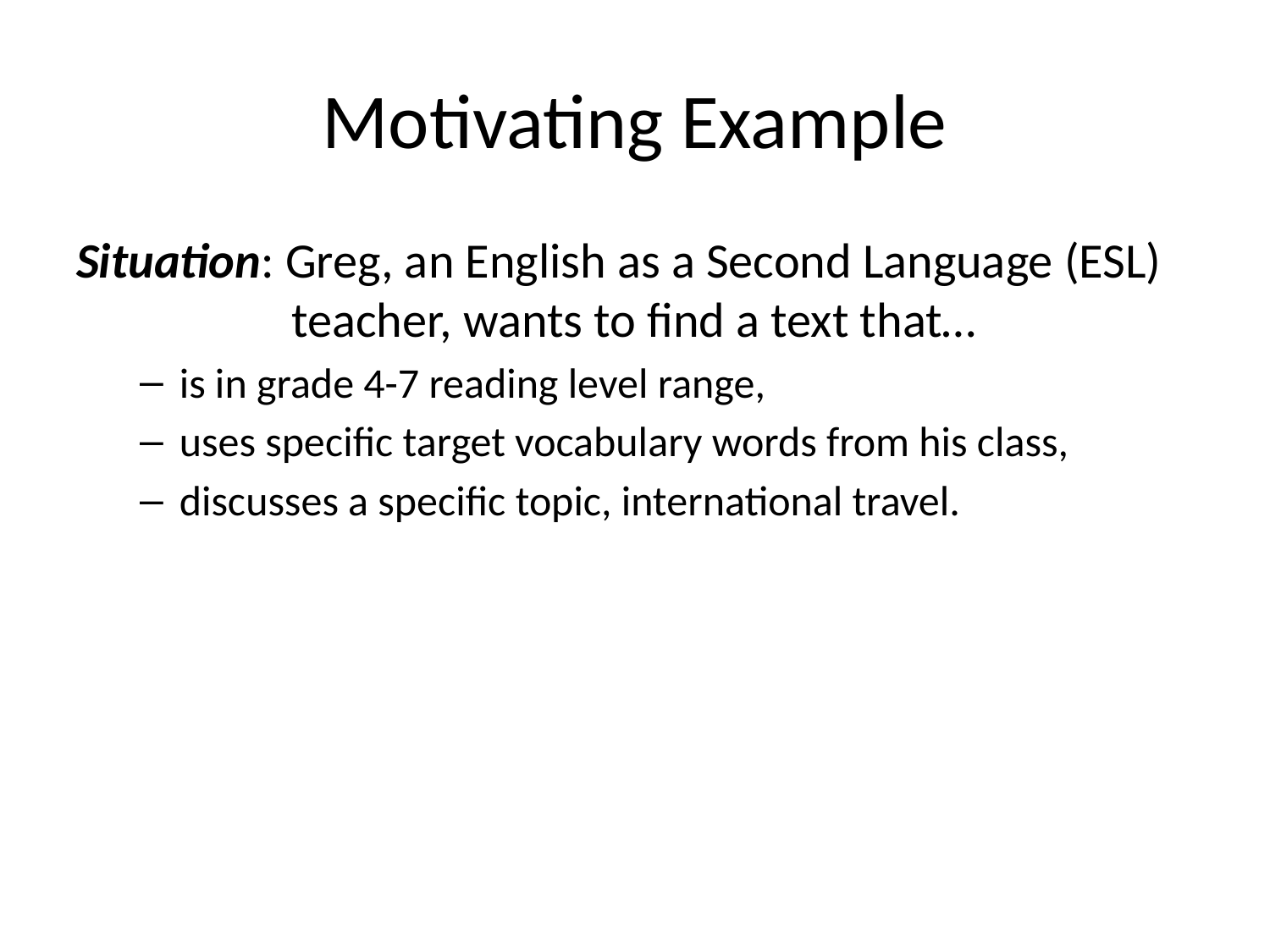

# Motivating Example
Situation: Greg, an English as a Second Language (ESL) teacher, wants to find a text that…
is in grade 4-7 reading level range,
uses specific target vocabulary words from his class,
discusses a specific topic, international travel.